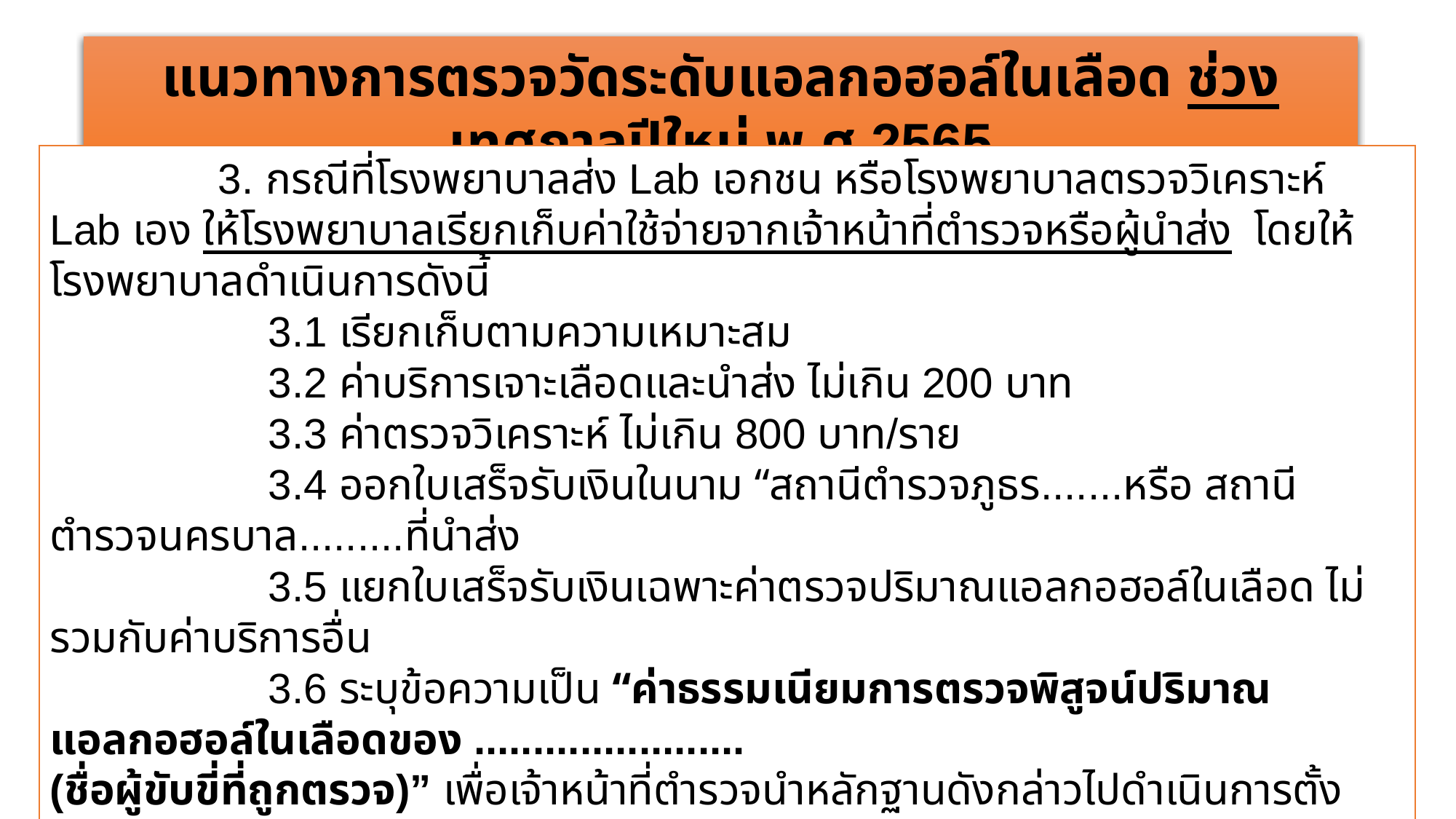

แนวทางการตรวจวัดระดับแอลกอฮอล์ในเลือด ช่วงเทศกาลปีใหม่ พ.ศ.2565
	     3. กรณีที่โรงพยาบาลส่ง Lab เอกชน หรือโรงพยาบาลตรวจวิเคราะห์ Lab เอง ให้โรงพยาบาลเรียกเก็บค่าใช้จ่ายจากเจ้าหน้าที่ตำรวจหรือผู้นำส่ง  โดยให้โรงพยาบาลดำเนินการดังนี้
		3.1 เรียกเก็บตามความเหมาะสม
		3.2 ค่าบริการเจาะเลือดและนำส่ง ไม่เกิน 200 บาท
		3.3 ค่าตรวจวิเคราะห์ ไม่เกิน 800 บาท/ราย
		3.4 ออกใบเสร็จรับเงินในนาม “สถานีตำรวจภูธร.......หรือ สถานีตำรวจนครบาล.........ที่นำส่ง
		3.5 แยกใบเสร็จรับเงินเฉพาะค่าตรวจปริมาณแอลกอฮอล์ในเลือด ไม่รวมกับค่าบริการอื่น
		3.6 ระบุข้อความเป็น “ค่าธรรมเนียมการตรวจพิสูจน์ปริมาณแอลกอฮอล์ในเลือดของ .......................
(ชื่อผู้ขับขี่ที่ถูกตรวจ)” เพื่อเจ้าหน้าที่ตำรวจนำหลักฐานดังกล่าวไปดำเนินการตั้งเบิกกับหน่วยงานต้นสังกัด
	     4. ดำเนินการเฉพาะในรายที่เกิดอุบัติเหตุช่วง 7 วัน ตั้งแต่ 0.00 น. วันที่ 29 ธันวาคม 2564 ถึงเวลา 24.00 น.วันที่ 4 มกราคม 2565